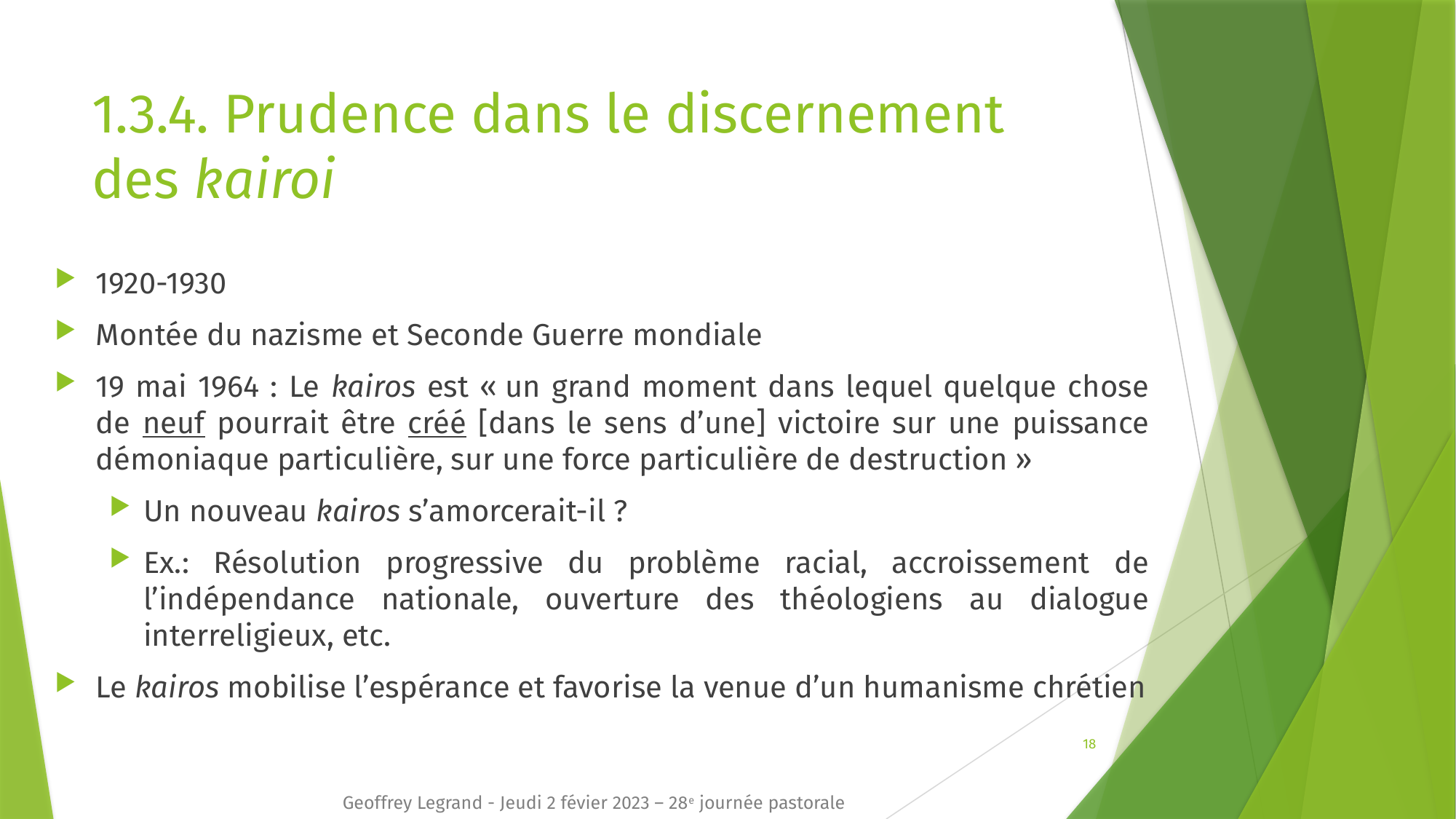

# 1.3.4. Prudence dans le discernement des kairoi
1920-1930
Montée du nazisme et Seconde Guerre mondiale
19 mai 1964 : Le kairos est « un grand moment dans lequel quelque chose de neuf pourrait être créé [dans le sens d’une] victoire sur une puissance démoniaque particulière, sur une force particulière de destruction »
Un nouveau kairos s’amorcerait-il ?
Ex.: Résolution progressive du problème racial, accroissement de l’indépendance nationale, ouverture des théologiens au dialogue interreligieux, etc.
Le kairos mobilise l’espérance et favorise la venue d’un humanisme chrétien

18
Geoffrey Legrand - Jeudi 2 févier 2023 – 28e journée pastorale